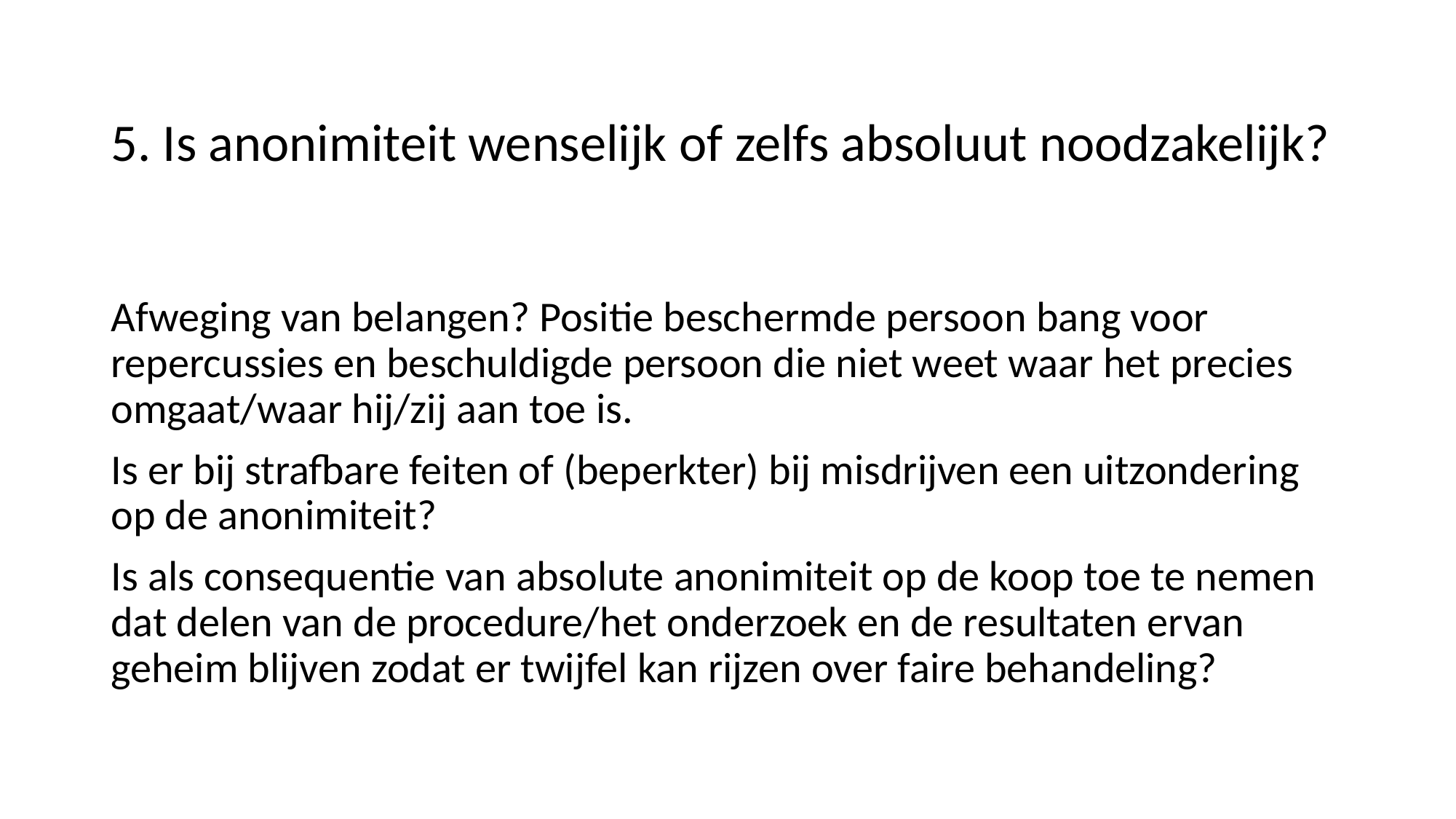

# 5. Is anonimiteit wenselijk of zelfs absoluut noodzakelijk?
Afweging van belangen? Positie beschermde persoon bang voor repercussies en beschuldigde persoon die niet weet waar het precies omgaat/waar hij/zij aan toe is.
Is er bij strafbare feiten of (beperkter) bij misdrijven een uitzondering op de anonimiteit?
Is als consequentie van absolute anonimiteit op de koop toe te nemen dat delen van de procedure/het onderzoek en de resultaten ervan geheim blijven zodat er twijfel kan rijzen over faire behandeling?